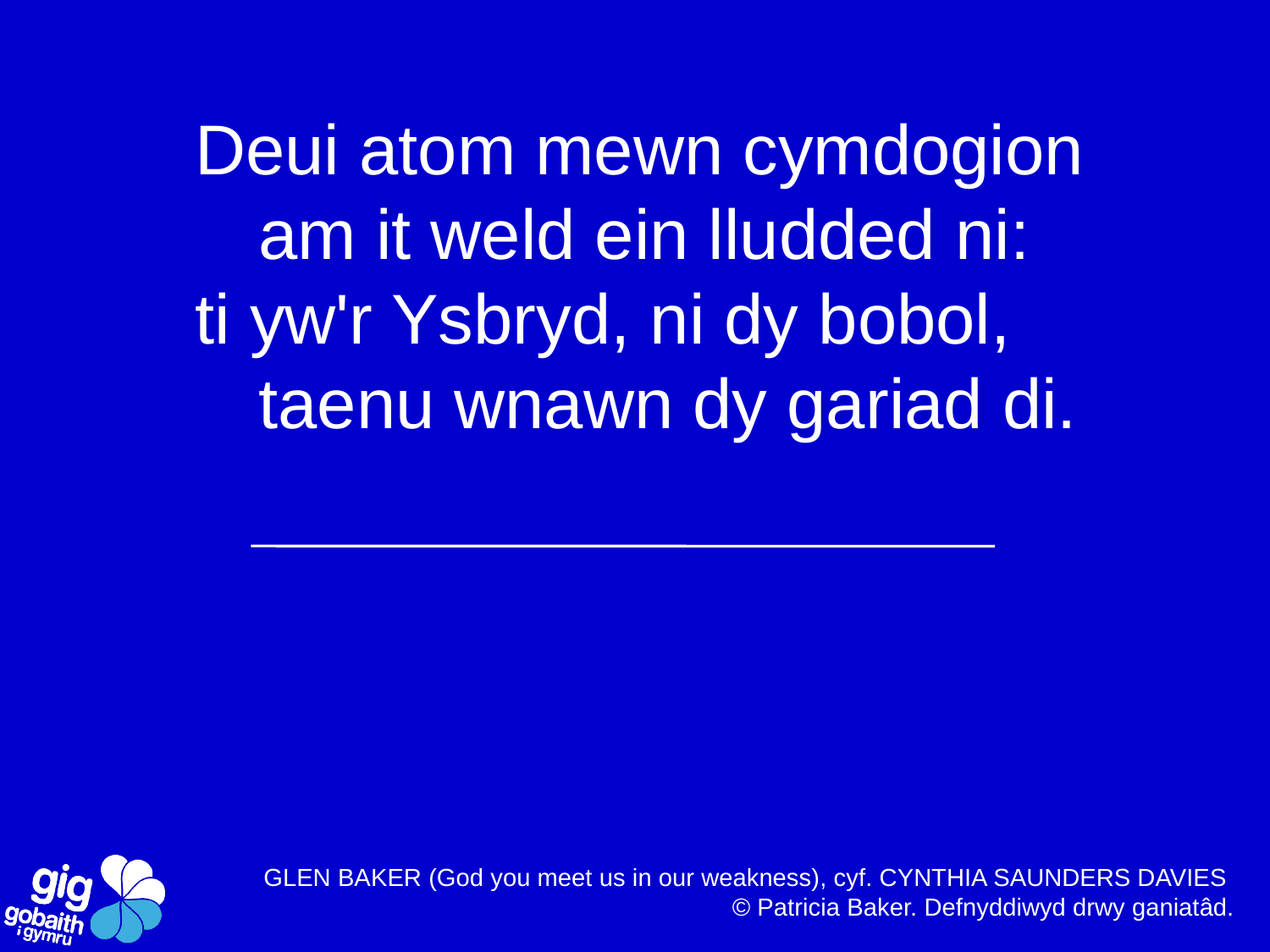

Deui atom mewn cymdogion
	am it weld ein lludded ni:
ti yw'r Ysbryd, ni dy bobol,
	taenu wnawn dy gariad di.
GLEN BAKER (God you meet us in our weakness), cyf. CYNTHIA SAUNDERS DAVIES
© Patricia Baker. Defnyddiwyd drwy ganiatâd.